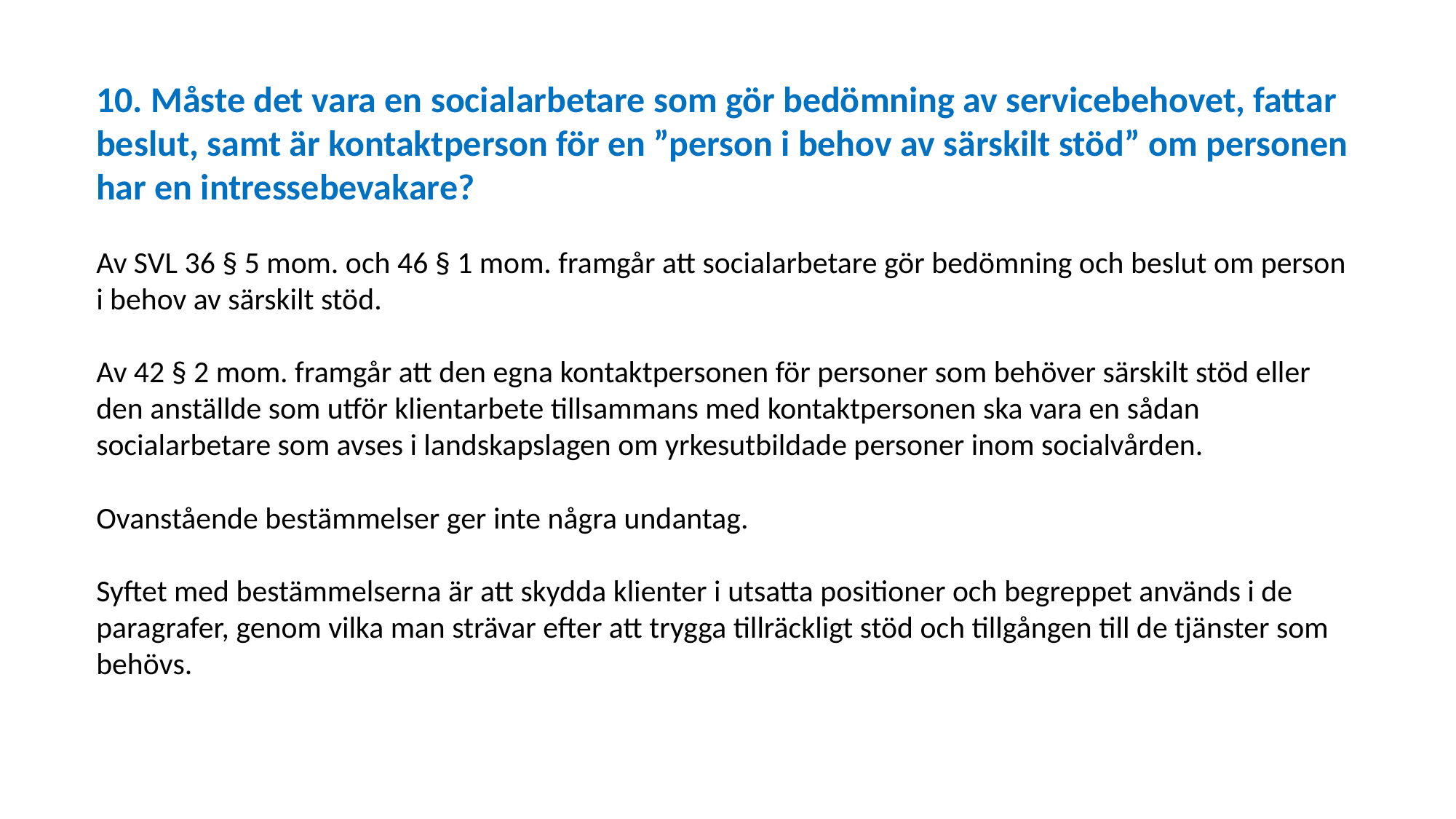

10. Måste det vara en socialarbetare som gör bedömning av servicebehovet, fattar beslut, samt är kontaktperson för en ”person i behov av särskilt stöd” om personen har en intressebevakare?

Av SVL 36 § 5 mom. och 46 § 1 mom. framgår att socialarbetare gör bedömning och beslut om person i behov av särskilt stöd.

Av 42 § 2 mom. framgår att den egna kontaktpersonen för personer som behöver särskilt stöd eller den anställde som utför klientarbete tillsammans med kontaktpersonen ska vara en sådan socialarbetare som avses i landskapslagen om yrkesutbildade personer inom socialvården.

Ovanstående bestämmelser ger inte några undantag.

Syftet med bestämmelserna är att skydda klienter i utsatta positioner och begreppet används i de paragrafer, genom vilka man strävar efter att trygga tillräckligt stöd och tillgången till de tjänster som behövs.